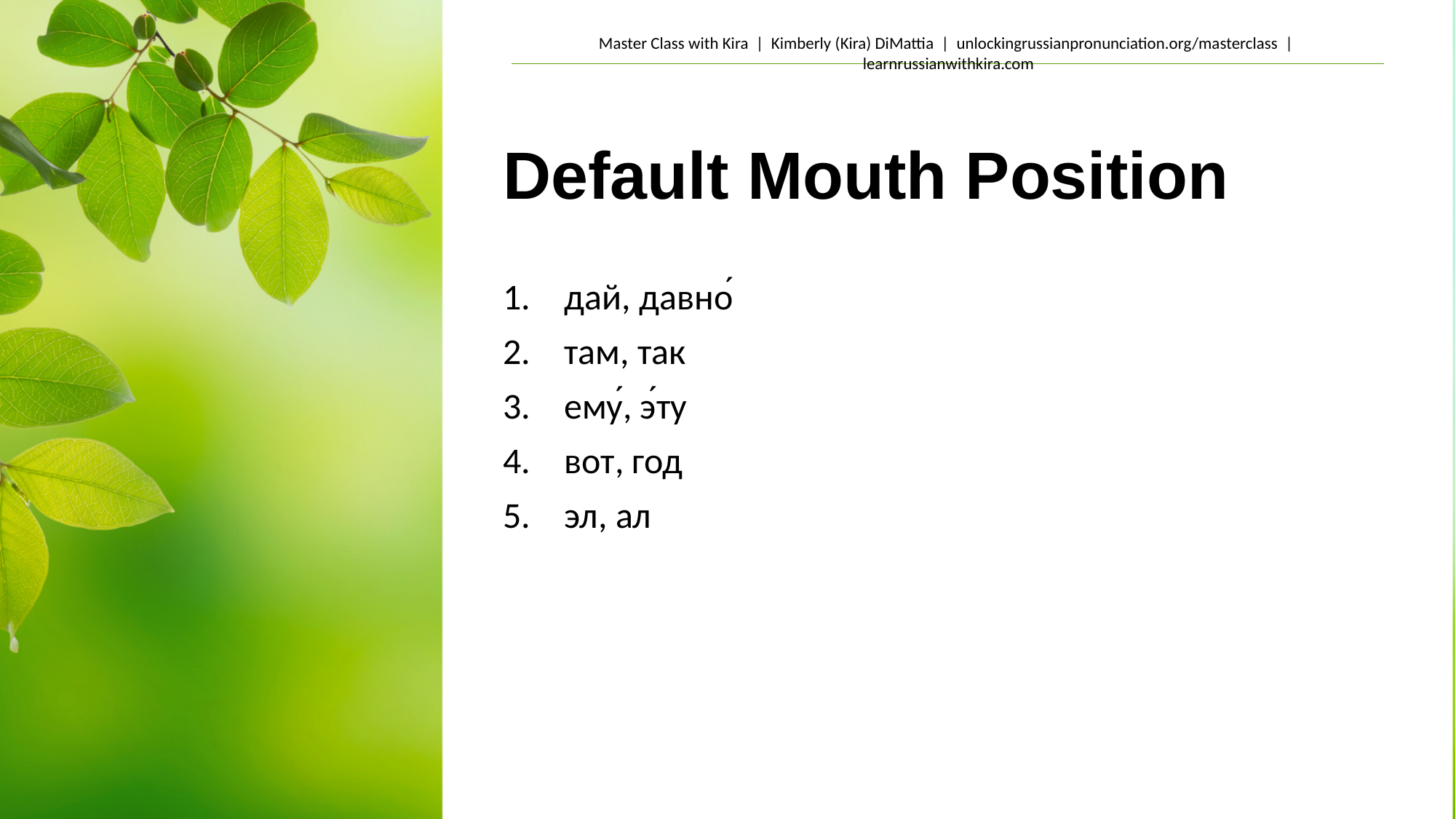

# Default Mouth Position
дай, давно́
там, так
ему́, э́ту
вот, год
эл, ал